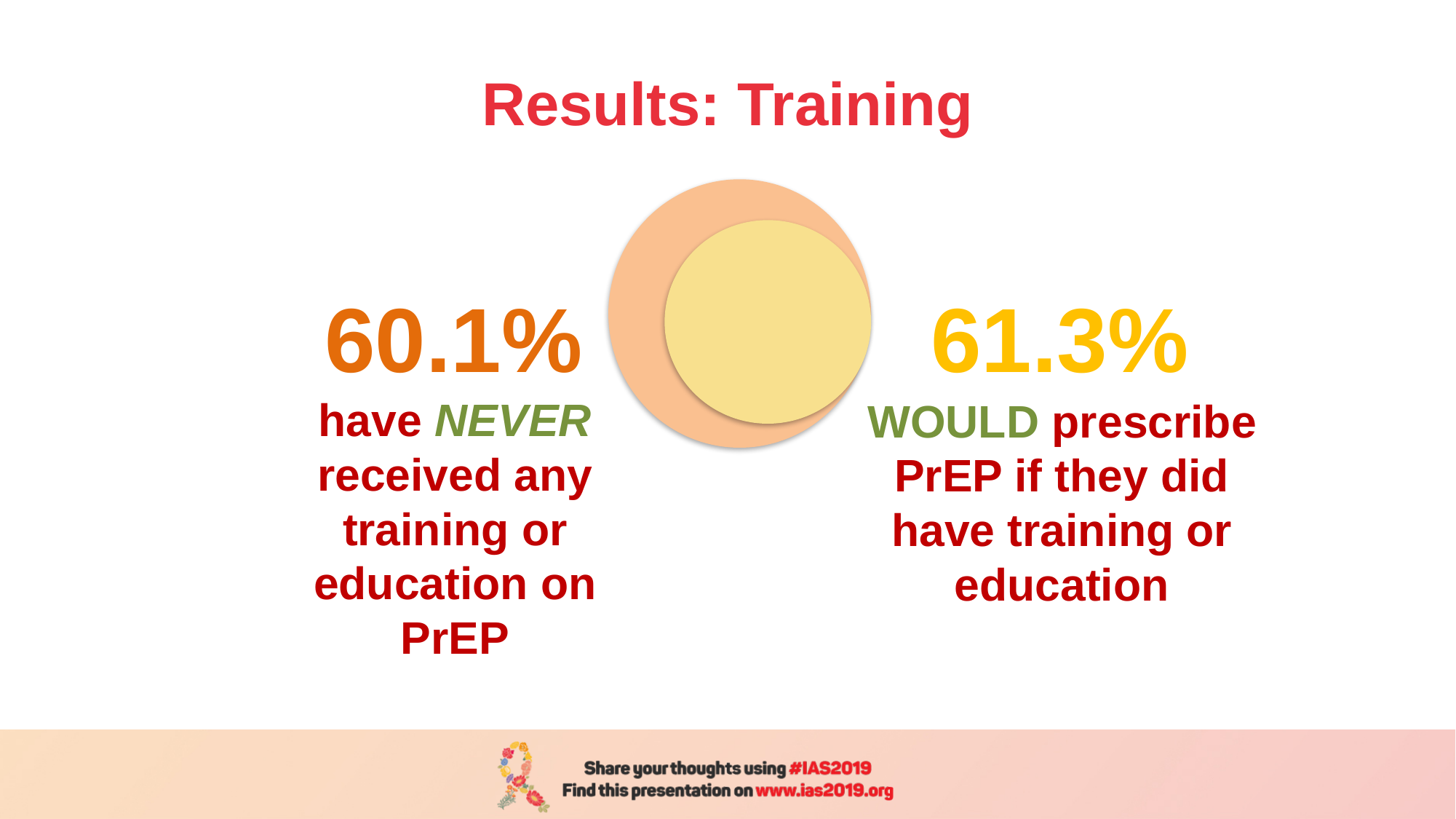

# Results: Training

60.1%
61.3%
have NEVER received any training or education on PrEP
WOULD prescribe PrEP if they did have training or education